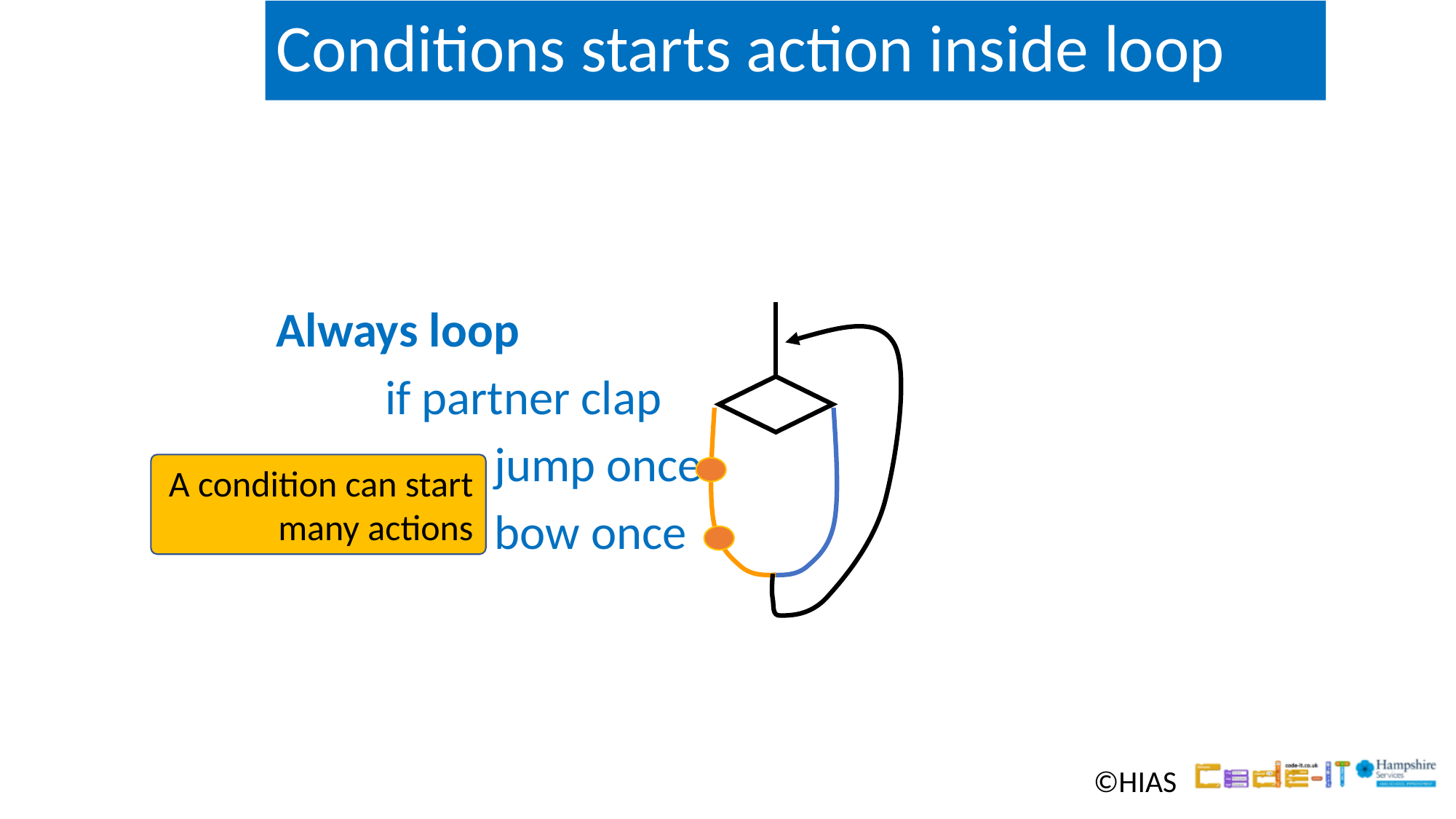

# Conditions starts action inside loop
Always loop
	if partner clap
		jump once
		bow once

A condition can start many actions